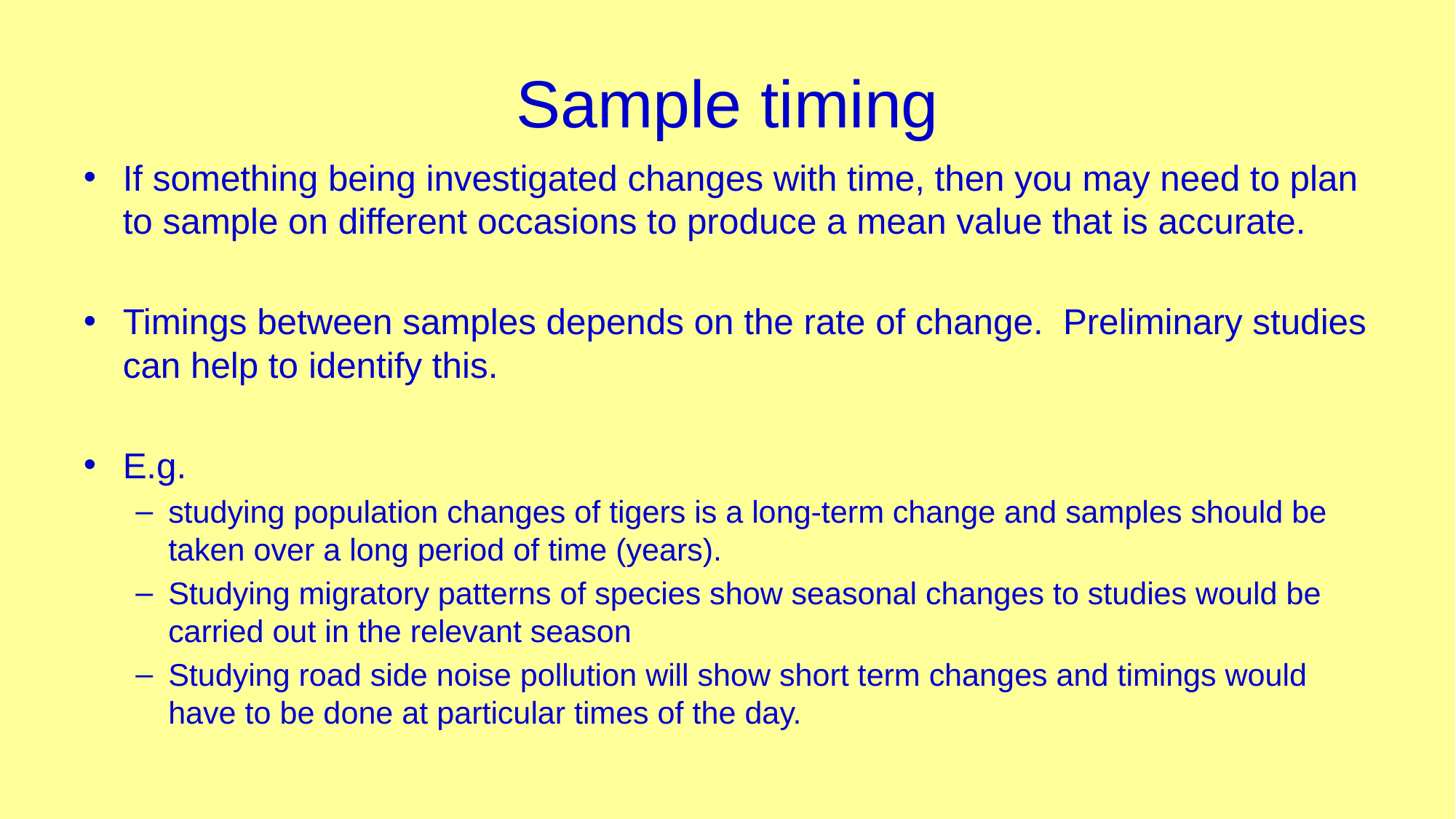

# Sample timing
If something being investigated changes with time, then you may need to plan to sample on different occasions to produce a mean value that is accurate.

Timings between samples depends on the rate of change.  Preliminary studies can help to identify this.

E.g.
studying population changes of tigers is a long-term change and samples should be taken over a long period of time (years).
Studying migratory patterns of species show seasonal changes to studies would be carried out in the relevant season
Studying road side noise pollution will show short term changes and timings would have to be done at particular times of the day.